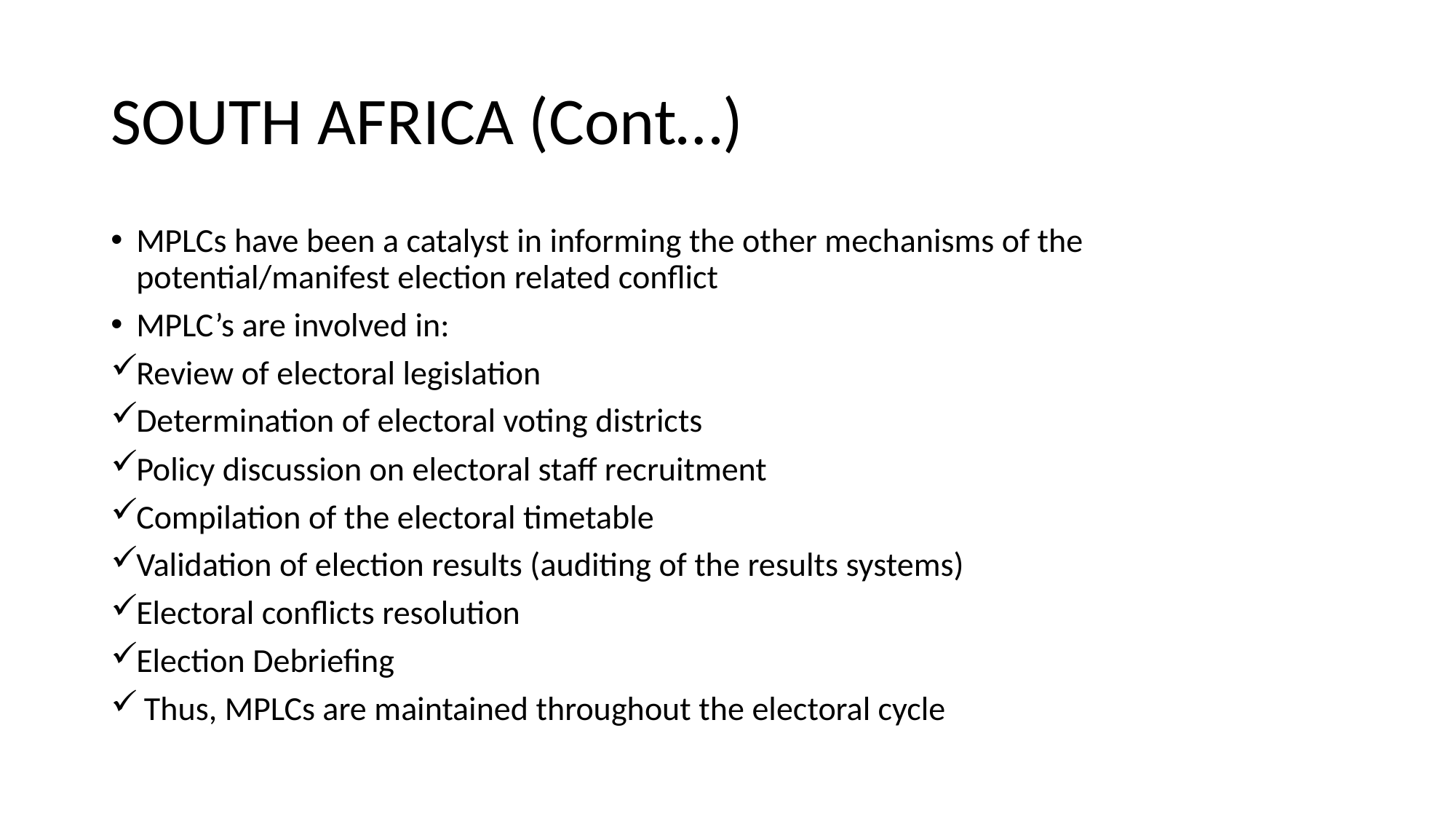

# SOUTH AFRICA (Cont…)
MPLCs have been a catalyst in informing the other mechanisms of the potential/manifest election related conflict
MPLC’s are involved in:
Review of electoral legislation
Determination of electoral voting districts
Policy discussion on electoral staff recruitment
Compilation of the electoral timetable
Validation of election results (auditing of the results systems)
Electoral conflicts resolution
Election Debriefing
 Thus, MPLCs are maintained throughout the electoral cycle